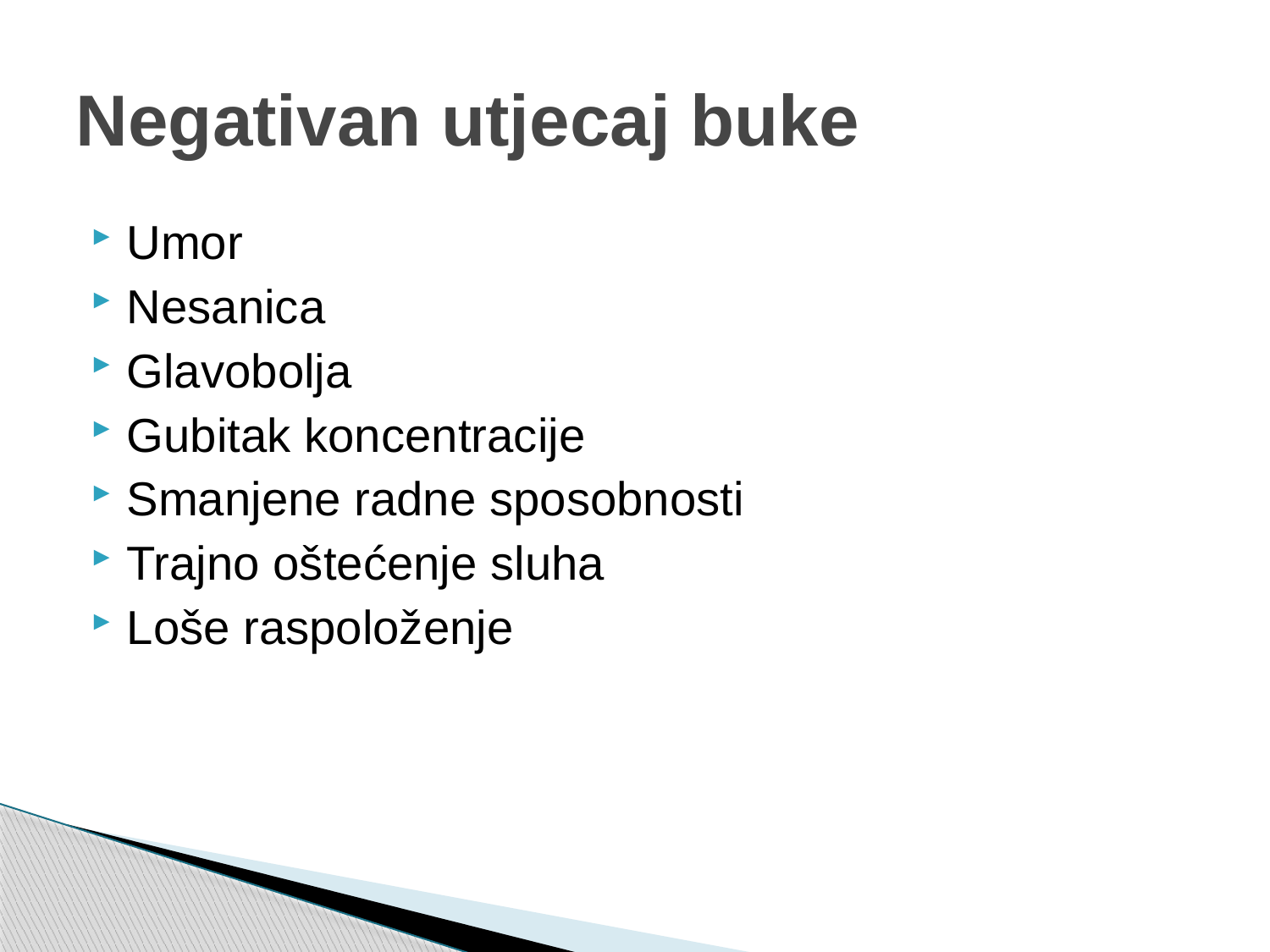

# Negativan utjecaj buke
Umor
Nesanica
Glavobolja
Gubitak koncentracije
Smanjene radne sposobnosti
Trajno oštećenje sluha
Loše raspoloženje